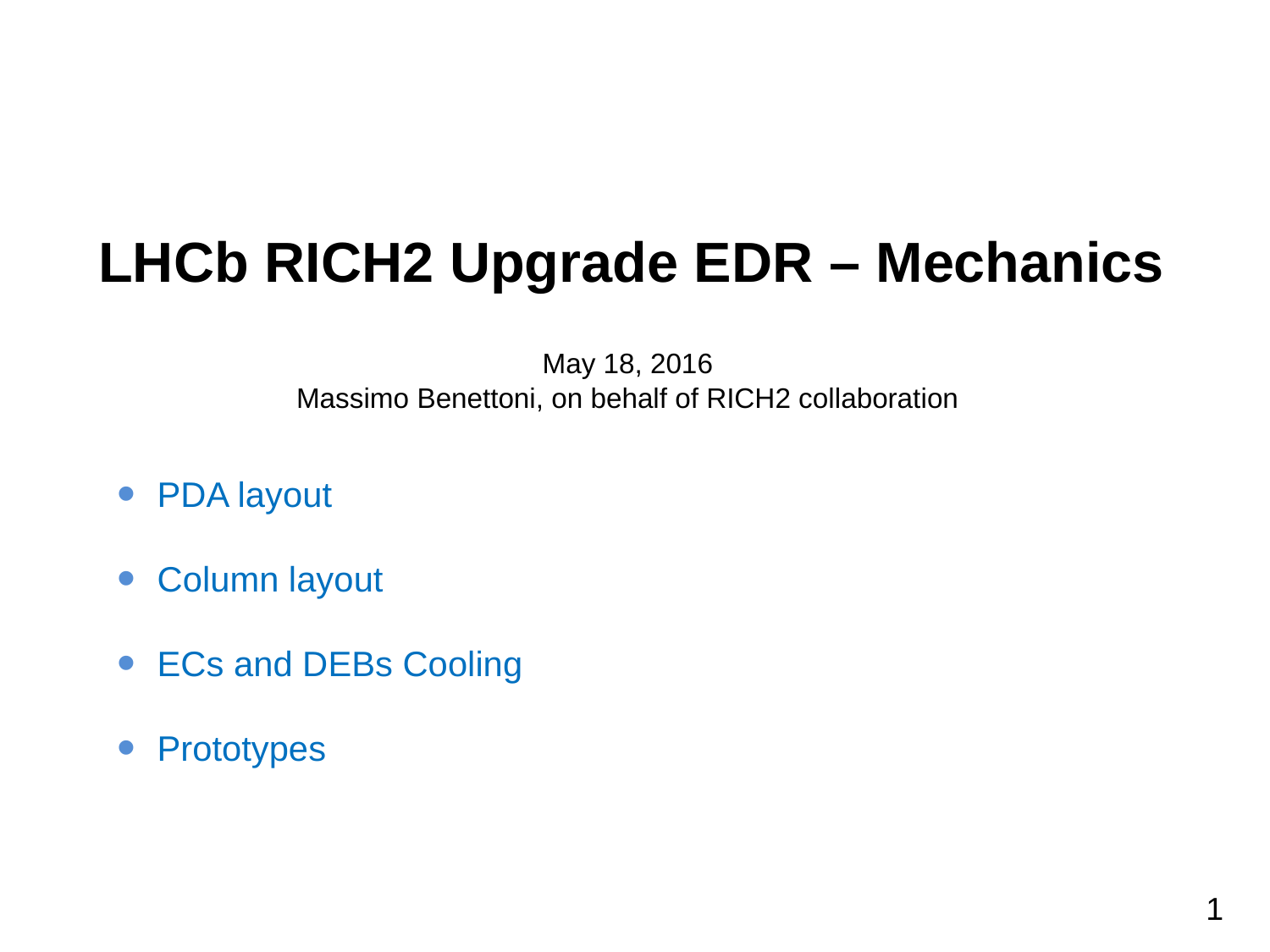

LHCb RICH2 Upgrade EDR – Mechanics
May 18, 2016
Massimo Benettoni, on behalf of RICH2 collaboration
PDA layout

Column layout

ECs and DEBs Cooling

Prototypes
1